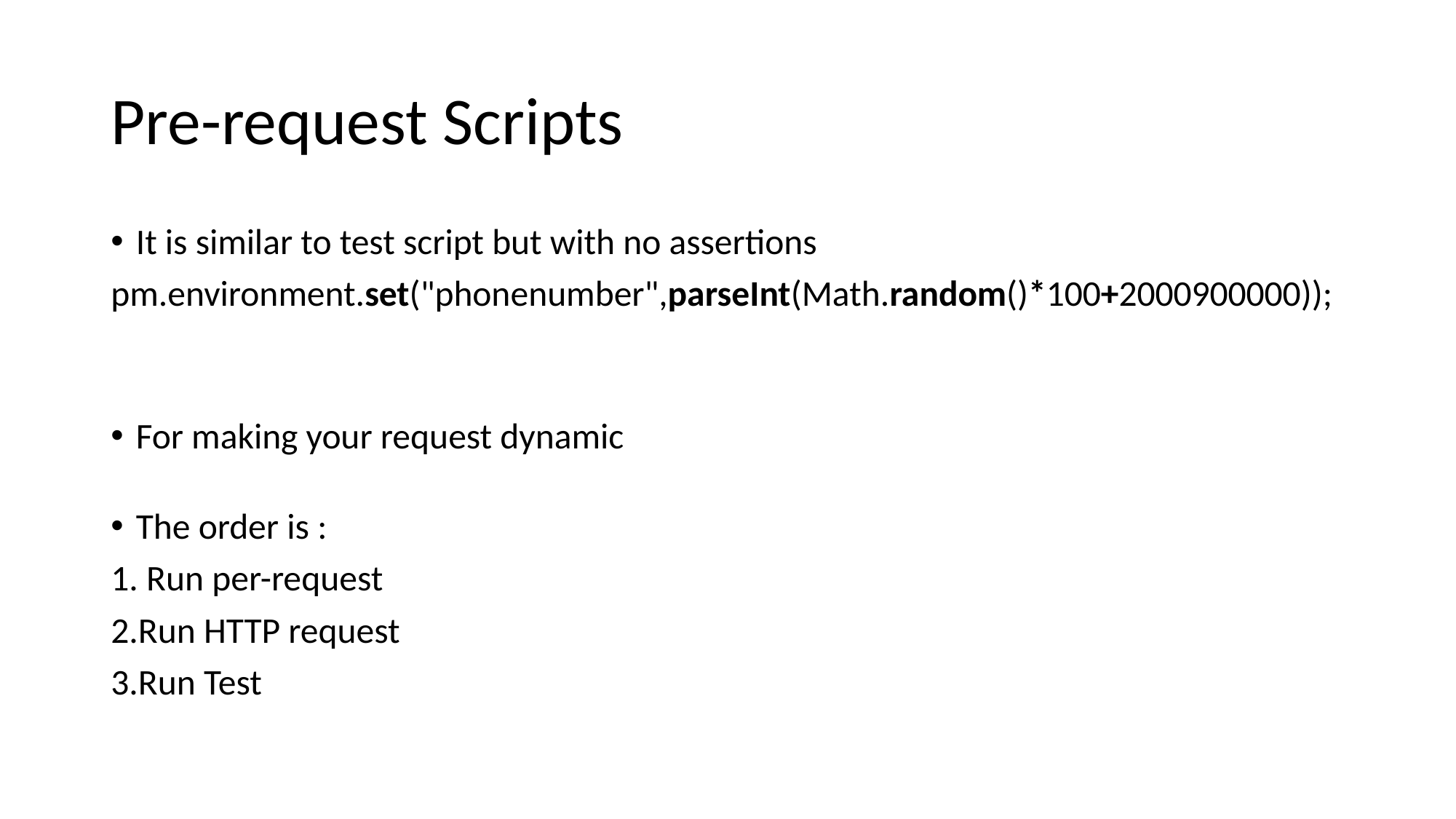

# Pre-request Scripts
It is similar to test script but with no assertions
pm.environment.set("phonenumber",parseInt(Math.random()*100+2000900000));

For making your request dynamic
The order is :
1. Run per-request
2.Run HTTP request
3.Run Test